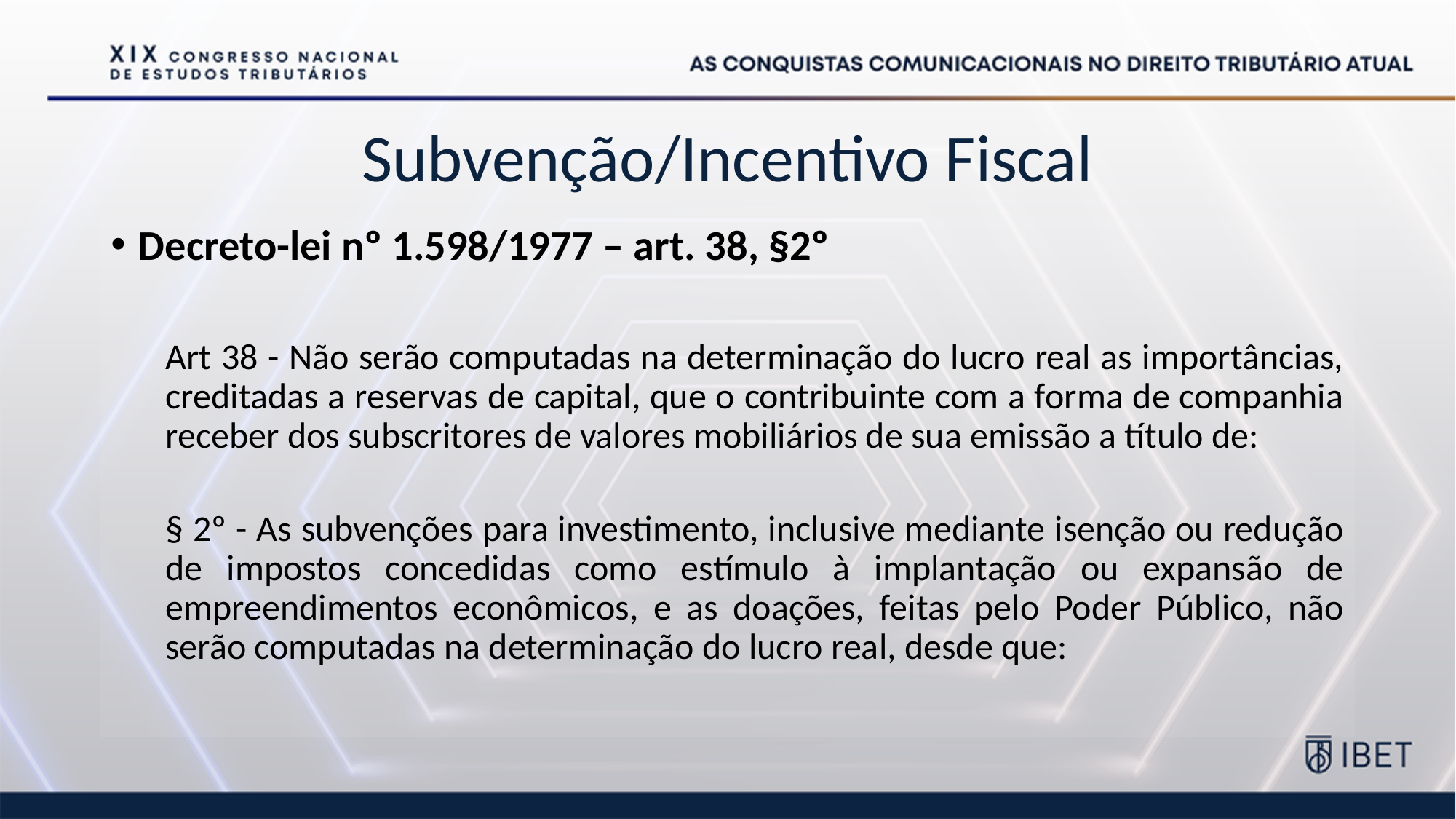

# Subvenção/Incentivo Fiscal
Decreto-lei nº 1.598/1977 – art. 38, §2º

Art 38 - Não serão computadas na determinação do lucro real as importâncias, creditadas a reservas de capital, que o contribuinte com a forma de companhia receber dos subscritores de valores mobiliários de sua emissão a título de:

§ 2º - As subvenções para investimento, inclusive mediante isenção ou redução de impostos concedidas como estímulo à implantação ou expansão de empreendimentos econômicos, e as doações, feitas pelo Poder Público, não serão computadas na determinação do lucro real, desde que: